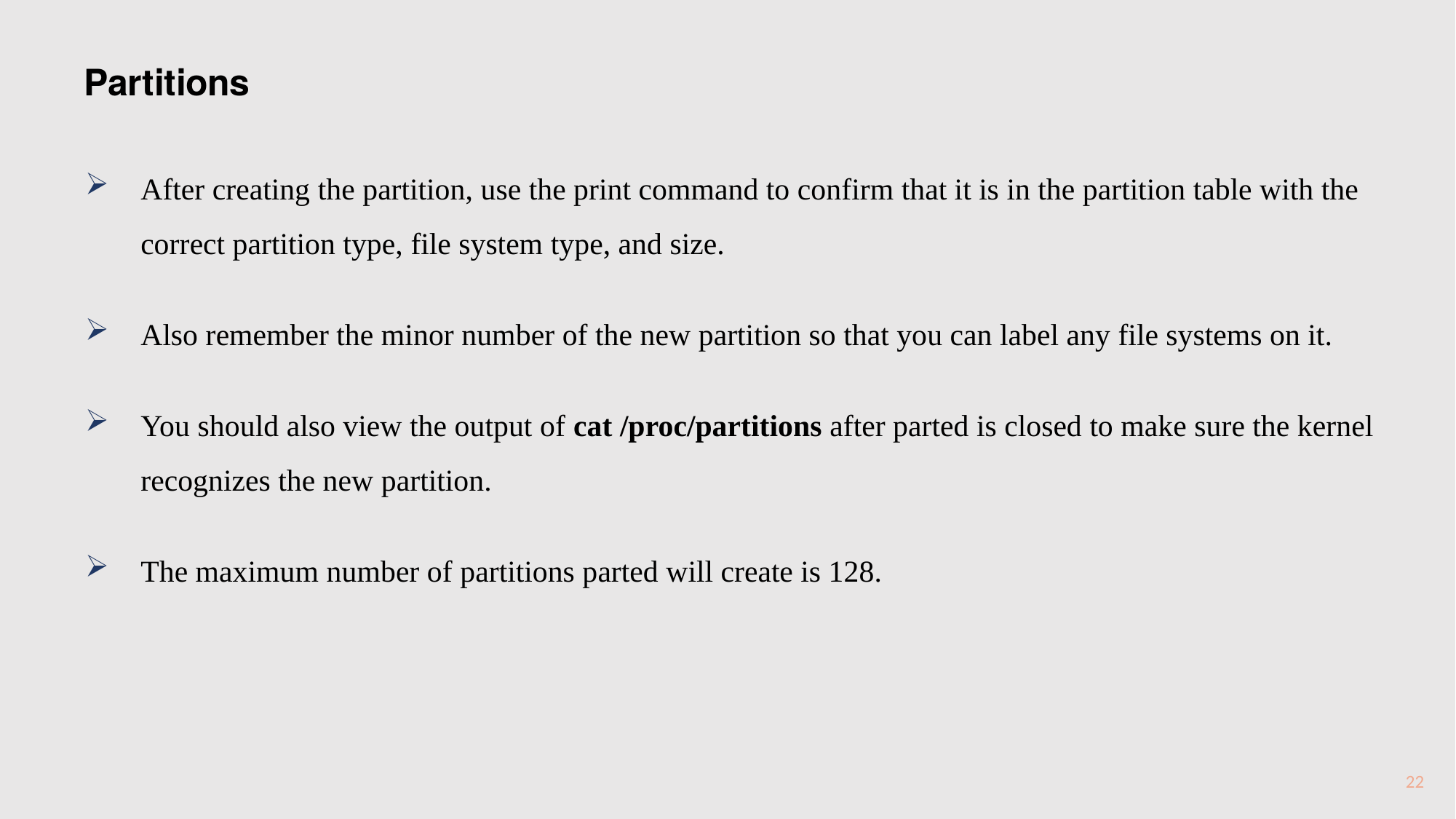

Partitions
After creating the partition, use the print command to confirm that it is in the partition table with the correct partition type, file system type, and size.

Also remember the minor number of the new partition so that you can label any file systems on it.

You should also view the output of cat /proc/partitions after parted is closed to make sure the kernel recognizes the new partition.

The maximum number of partitions parted will create is 128.
22